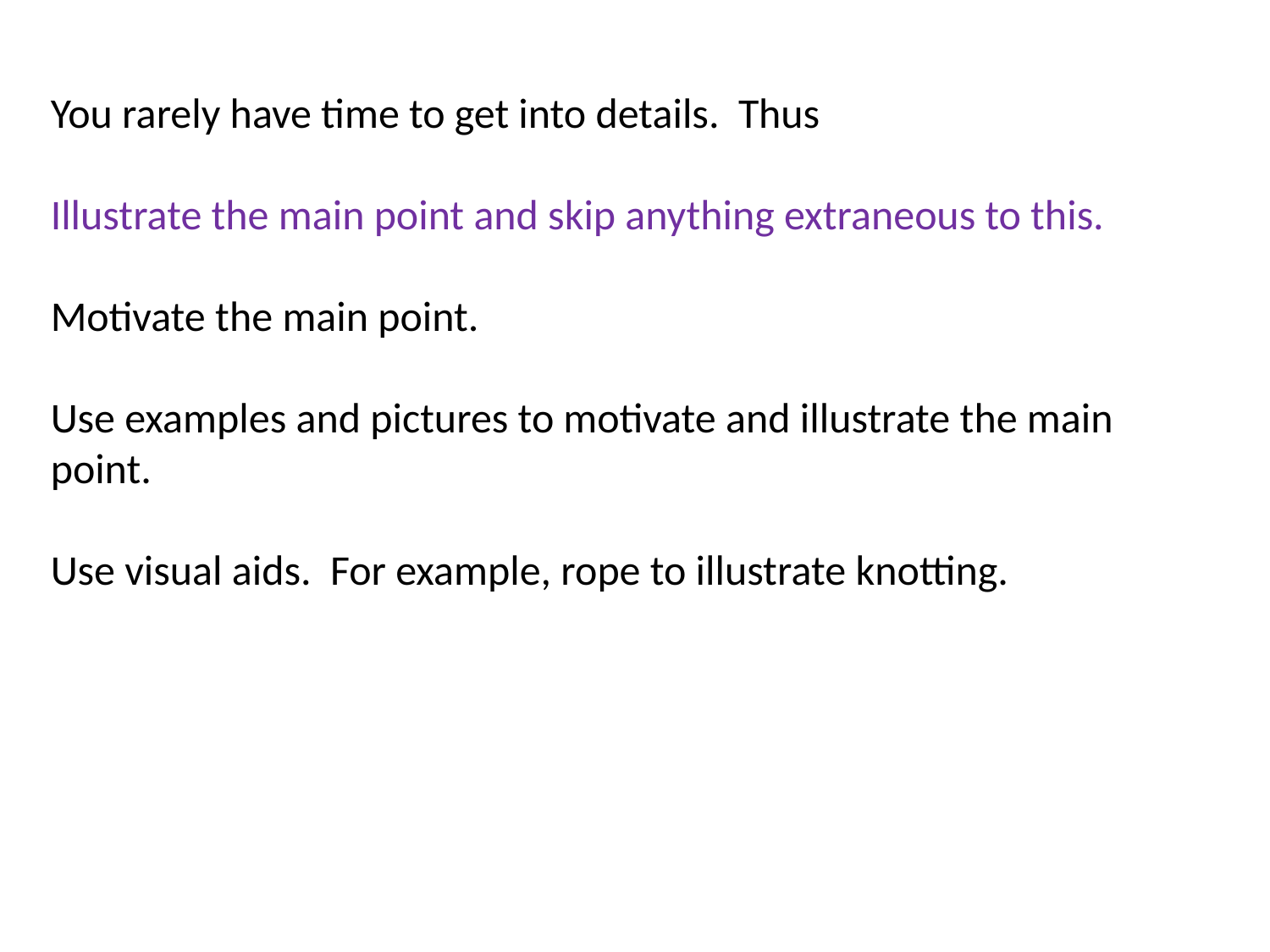

You rarely have time to get into details.  Thus

Illustrate the main point and skip anything extraneous to this.

Motivate the main point.

Use examples and pictures to motivate and illustrate the main point.

Use visual aids.  For example, rope to illustrate knotting.